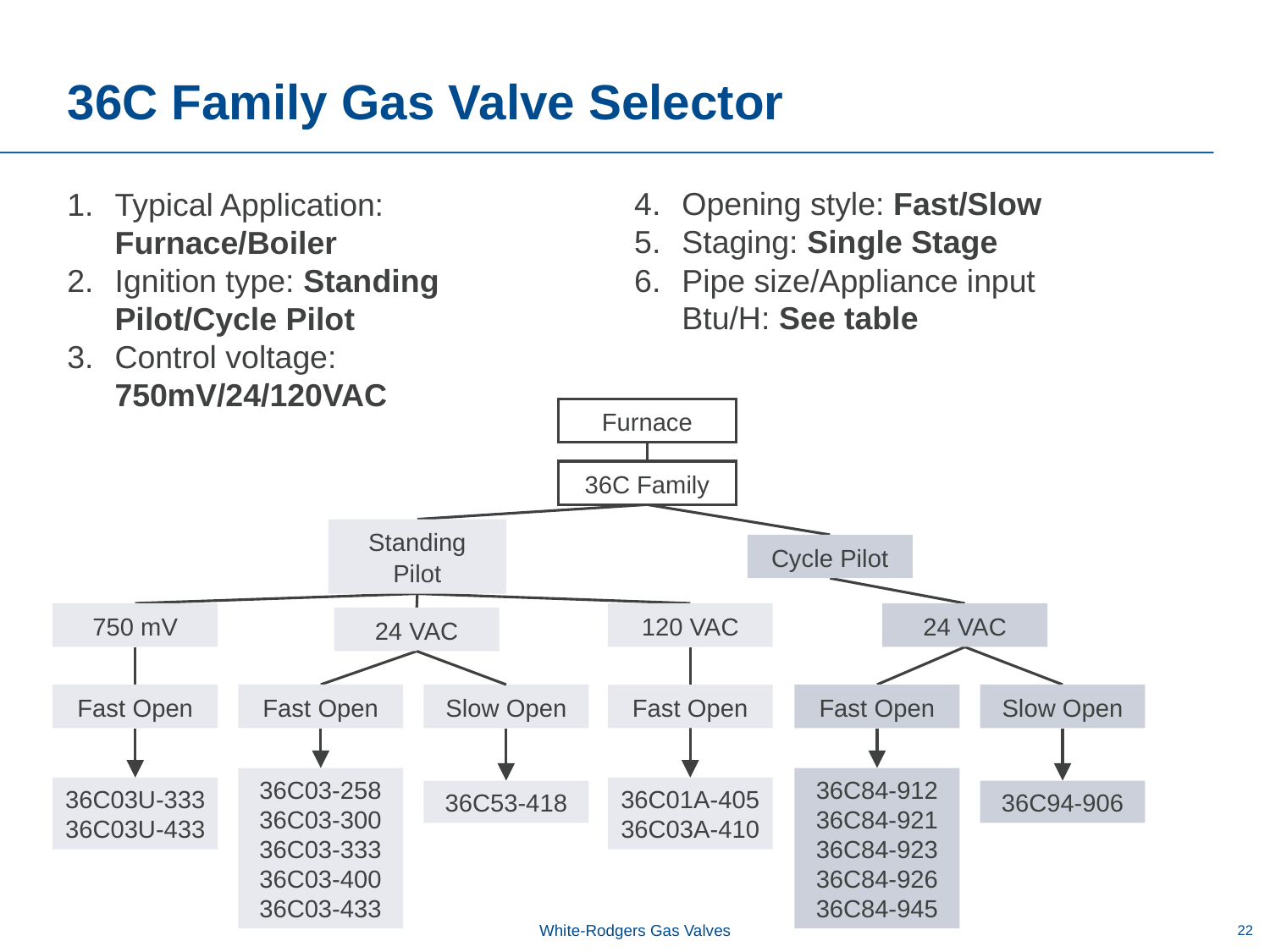

# 36C Family Gas Valve Selector
Opening style: Fast/Slow
Staging: Single Stage
Pipe size/Appliance input Btu/H: See table
Typical Application: Furnace/Boiler
Ignition type: Standing Pilot/Cycle Pilot
Control voltage: 750mV/24/120VAC
Furnace
36C Family
Standing Pilot
Cycle Pilot
750 mV
120 VAC
24 VAC
24 VAC
Fast Open
Fast Open
Slow Open
Fast Open
Fast Open
Slow Open
36C03-258
36C03-300
36C03-333
36C03-400
36C03-433
36C84-912
36C84-921
36C84-923
36C84-926
36C84-945
36C03U-333
36C03U-433
36C01A-405
36C03A-410
36C53-418
36C94-906